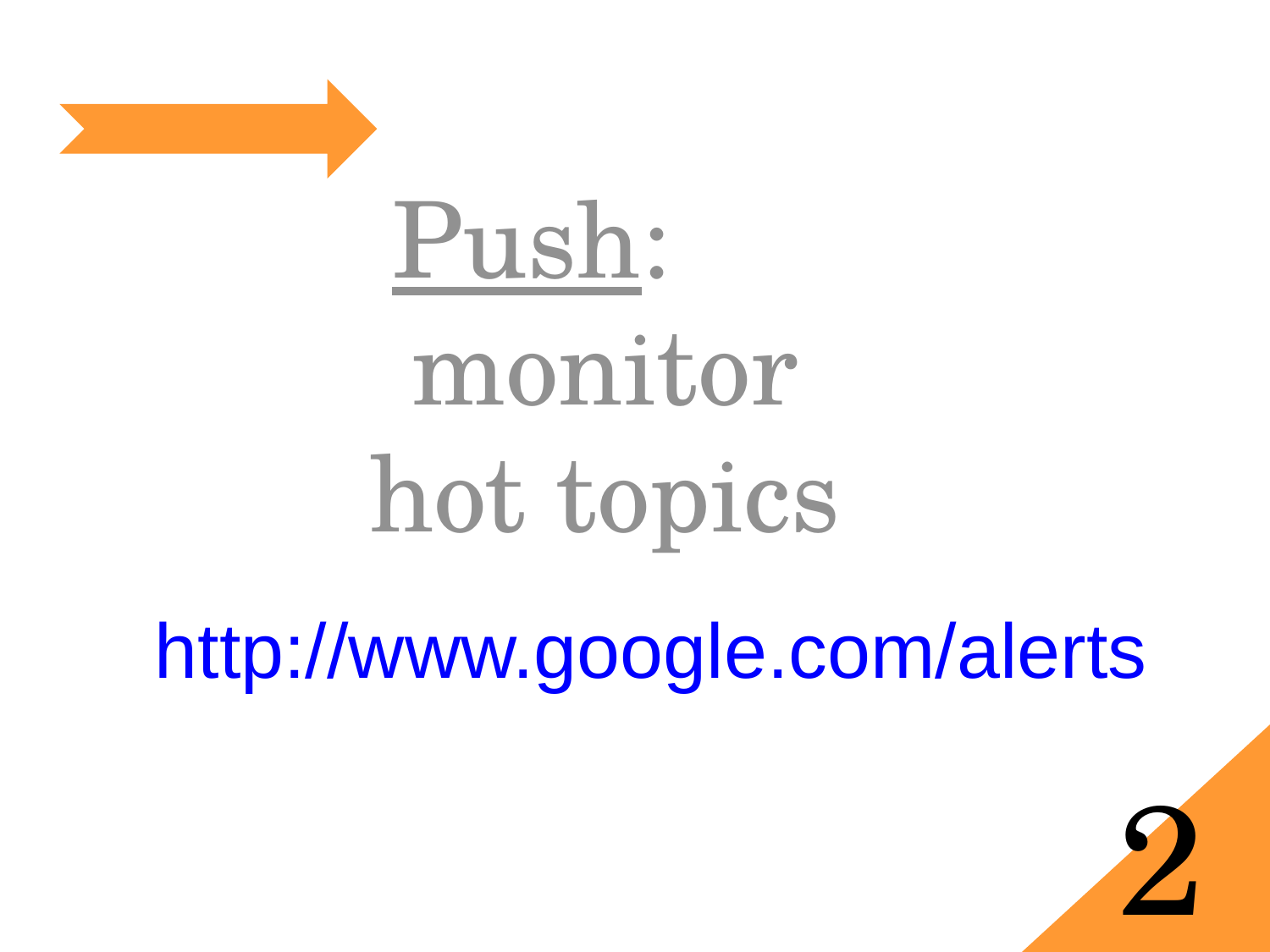

Push:      monitor hot topics
# http://www.google.com/alerts

2